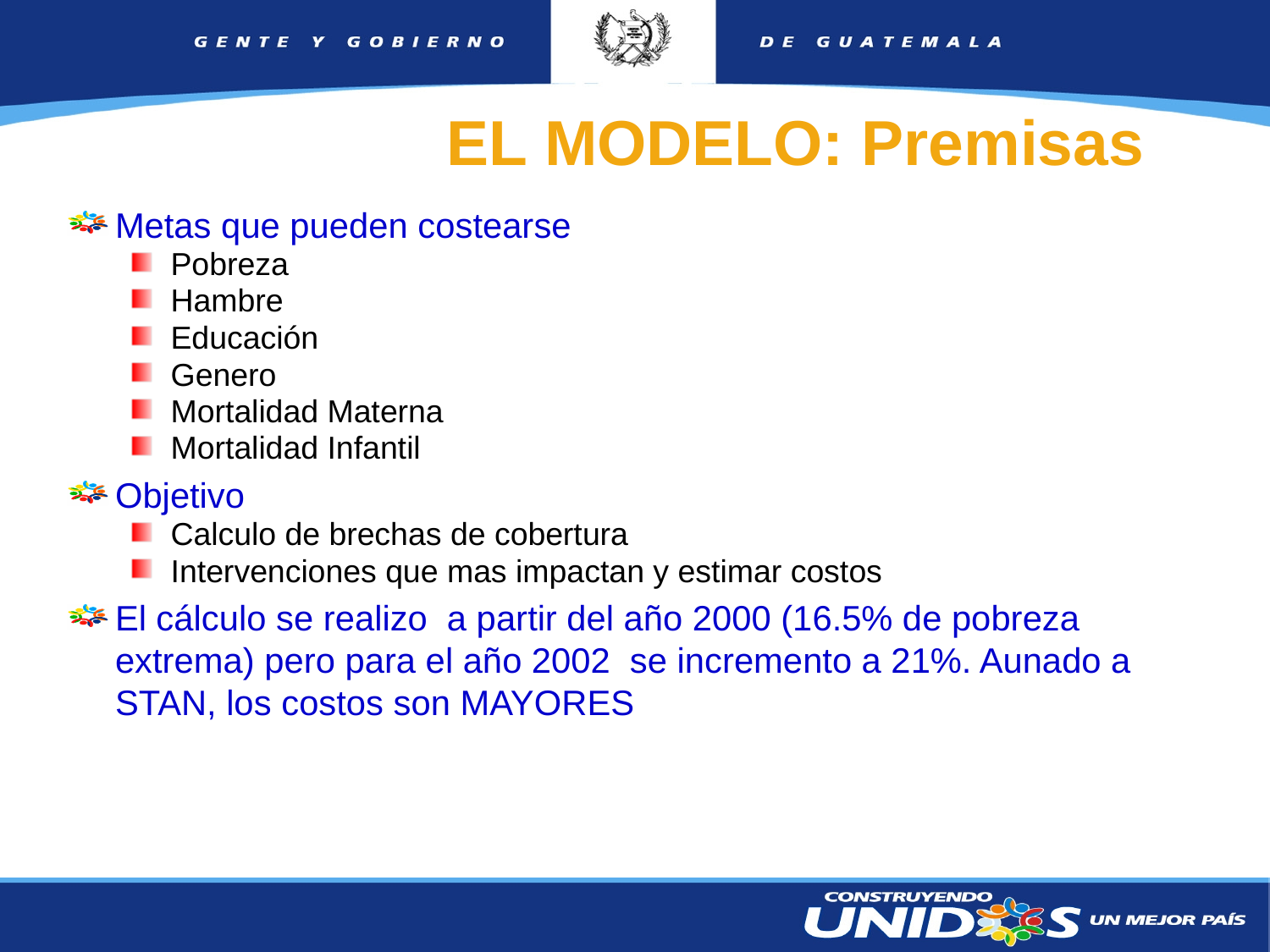

# EL MODELO: Premisas
Metas que pueden costearse
Pobreza
Hambre
Educación
Genero
Mortalidad Materna
Mortalidad Infantil
Objetivo
Calculo de brechas de cobertura
Intervenciones que mas impactan y estimar costos
El cálculo se realizo  a partir del año 2000 (16.5% de pobreza extrema) pero para el año 2002  se incremento a 21%. Aunado a STAN, los costos son MAYORES